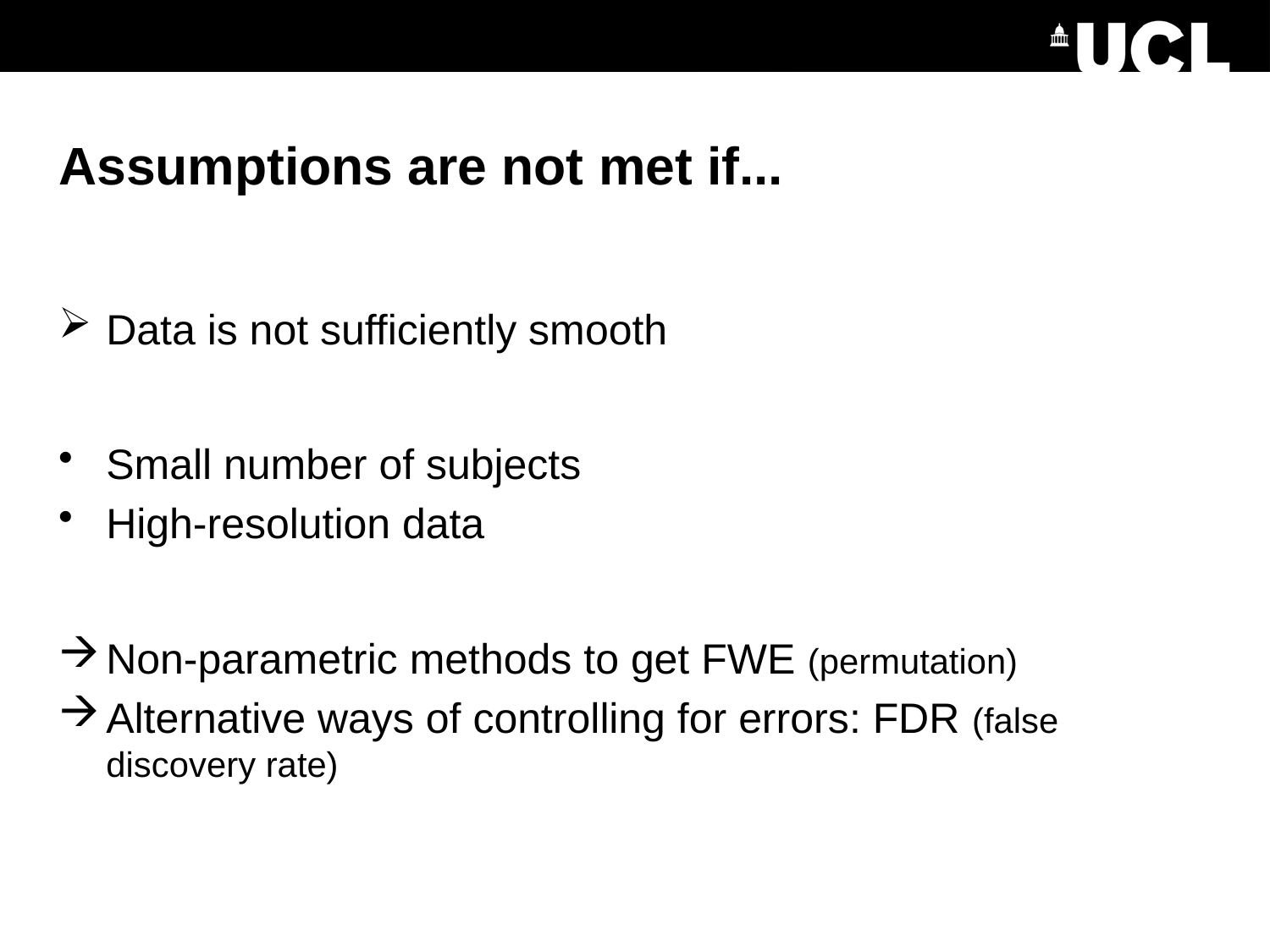

# Assumptions are not met if...
Data is not sufficiently smooth

Small number of subjects
High-resolution data

Non-parametric methods to get FWE (permutation)
Alternative ways of controlling for errors: FDR (false discovery rate)